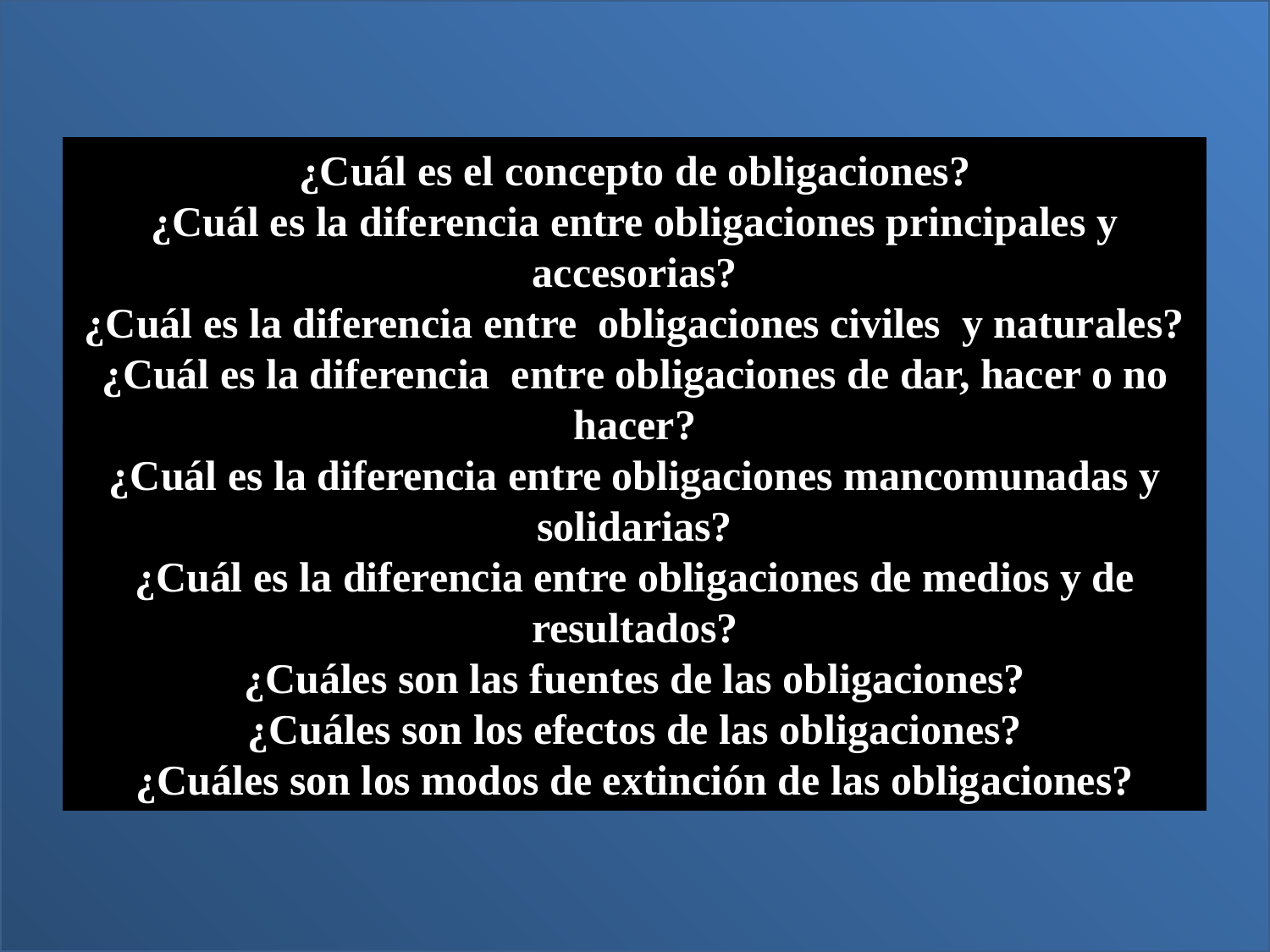

¿Cuál es el concepto de obligaciones?
¿Cuál es la diferencia entre obligaciones principales y accesorias?
¿Cuál es la diferencia entre  obligaciones civiles  y naturales?
¿Cuál es la diferencia  entre obligaciones de dar, hacer o no hacer?
¿Cuál es la diferencia entre obligaciones mancomunadas y solidarias?
¿Cuál es la diferencia entre obligaciones de medios y de resultados?
¿Cuáles son las fuentes de las obligaciones?
¿Cuáles son los efectos de las obligaciones?
¿Cuáles son los modos de extinción de las obligaciones?